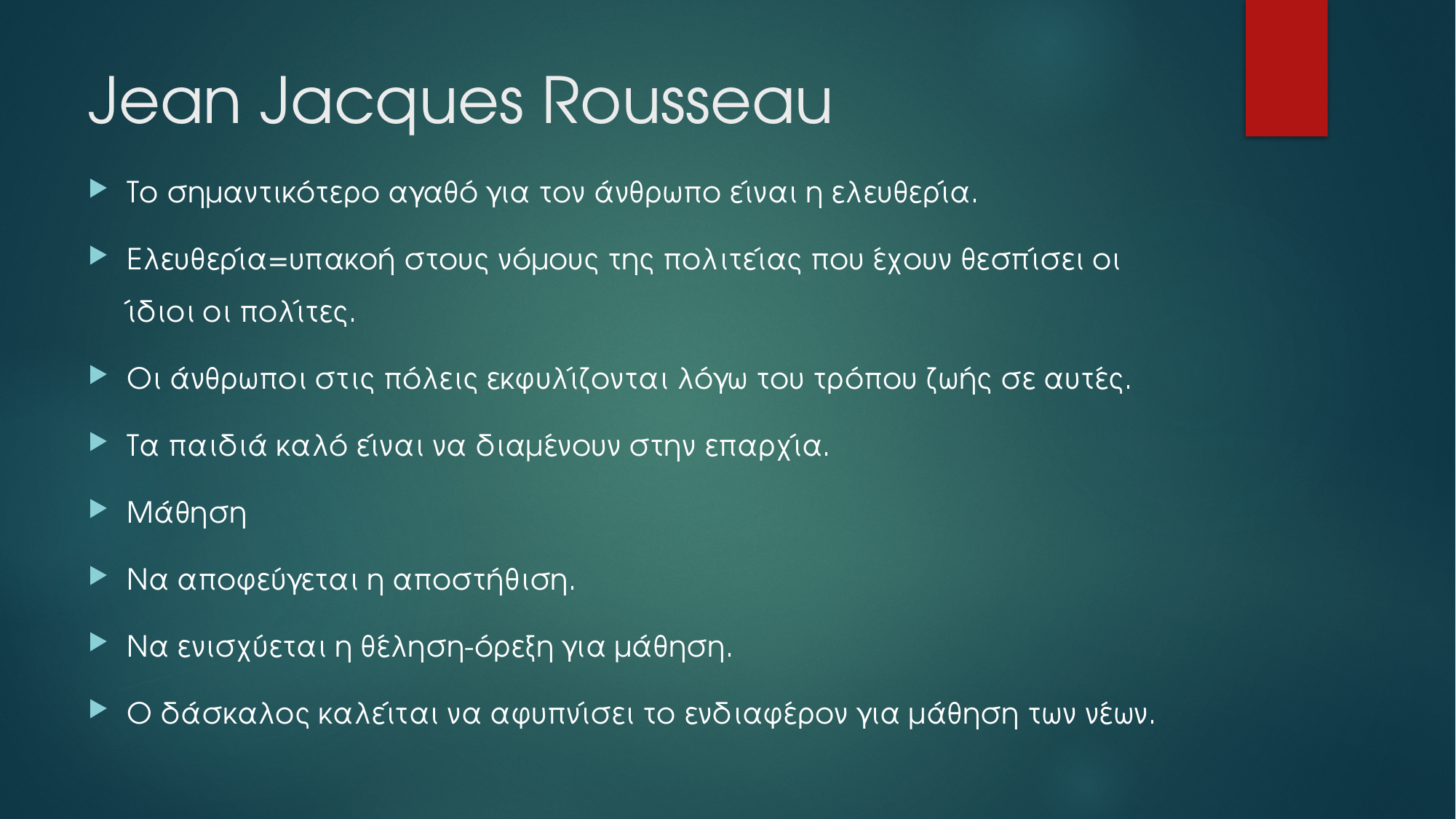

# Jean Jacques Rousseau
Το σημαντικότερο αγαθό για τον άνθρωπο είναι η ελευθερία.
Ελευθερία=υπακοή στους νόμους της πολιτείας που έχουν θεσπίσει οι ίδιοι οι πολίτες.
Οι άνθρωποι στις πόλεις εκφυλίζονται λόγω του τρόπου ζωής σε αυτές.
Τα παιδιά καλό είναι να διαμένουν στην επαρχία.
Μάθηση
Να αποφεύγεται η αποστήθιση.
Να ενισχύεται η θέληση-όρεξη για μάθηση.
Ο δάσκαλος καλείται να αφυπνίσει το ενδιαφέρον για μάθηση των νέων.